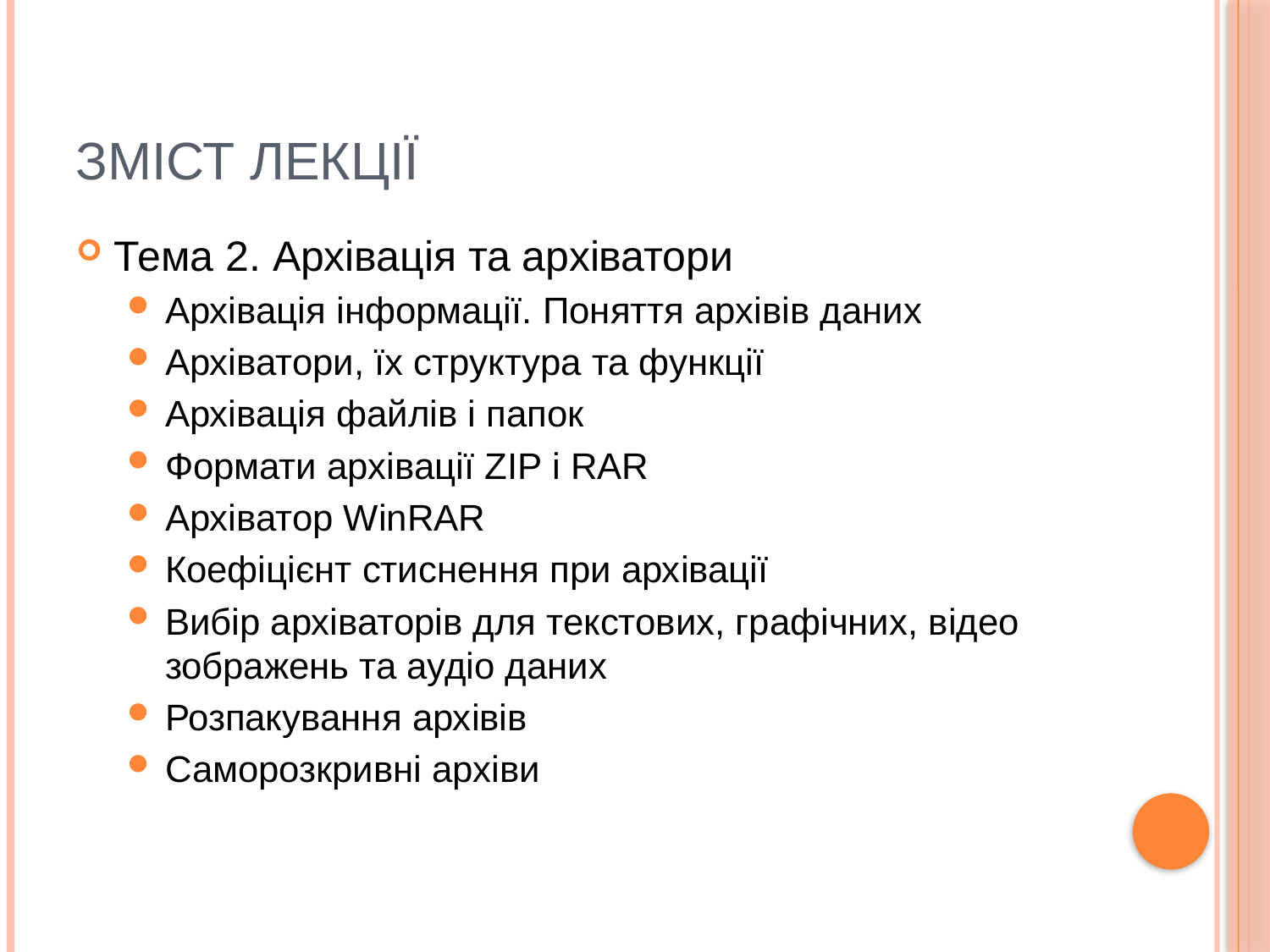

# Зміст лекції
Тема 2. Архівація та архіватори
Архівація інформації. Поняття архівів даних
Архіватори, їх структура та функції
Архівація файлів і папок
Формати архівації ZIP і RAR
Архіватор WinRAR
Коефіцієнт стиснення при архівації
Вибір архіваторів для текстових, графічних, відео зображень та аудіо даних
Розпакування архівів
Саморозкривні архіви